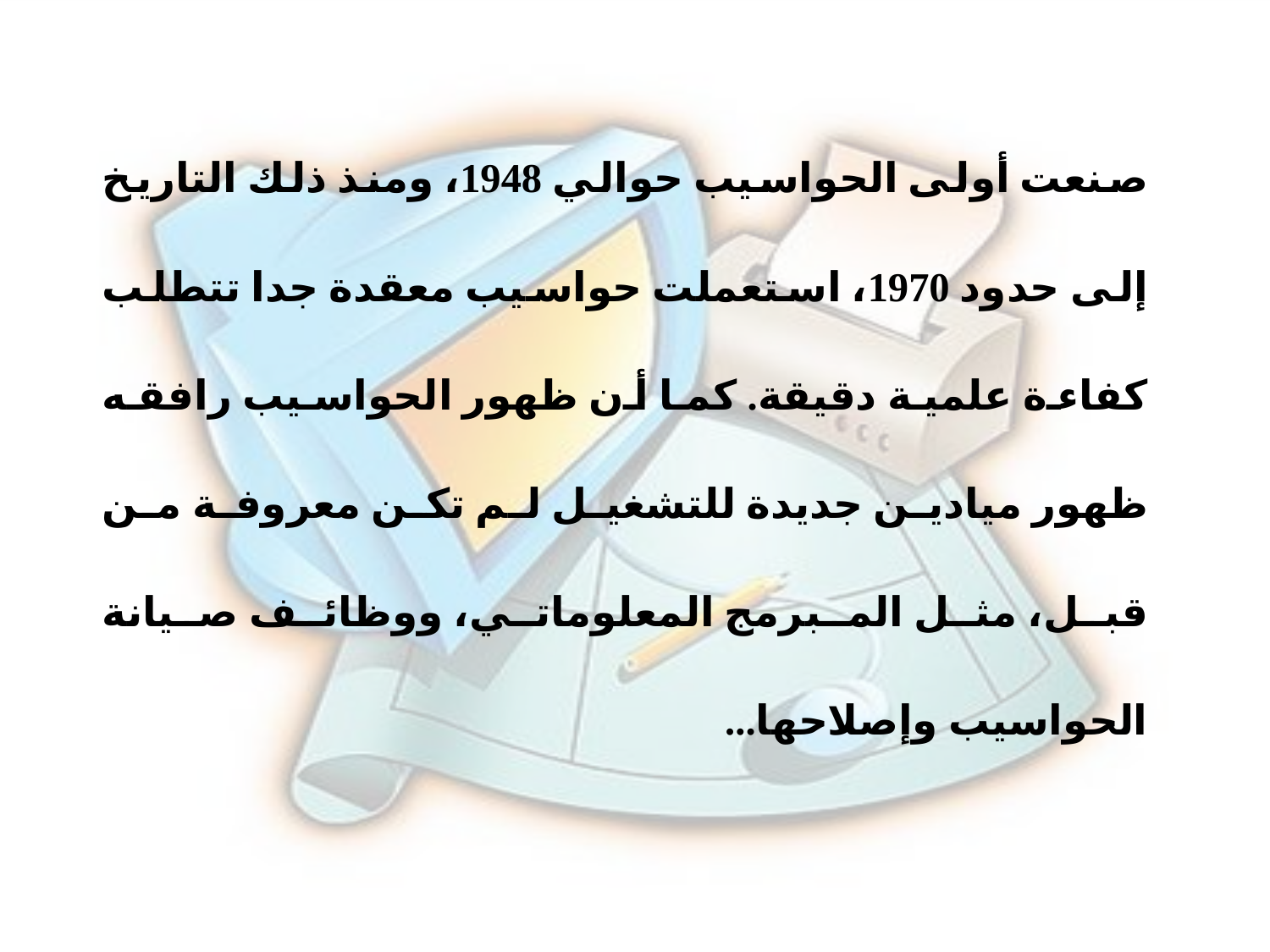

صنعت أولى الحواسيب حوالي 1948، ومنذ ذلك التاريخ إلى حدود 1970، استعملت حواسيب معقدة جدا تتطلب كفاءة علمية دقيقة. كما أن ظهور الحواسيب رافقه ظهور ميادين جديدة للتشغيل لم تكن معروفة من قبل، مثل المبرمج المعلوماتي، ووظائف صيانة الحواسيب وإصلاحها...